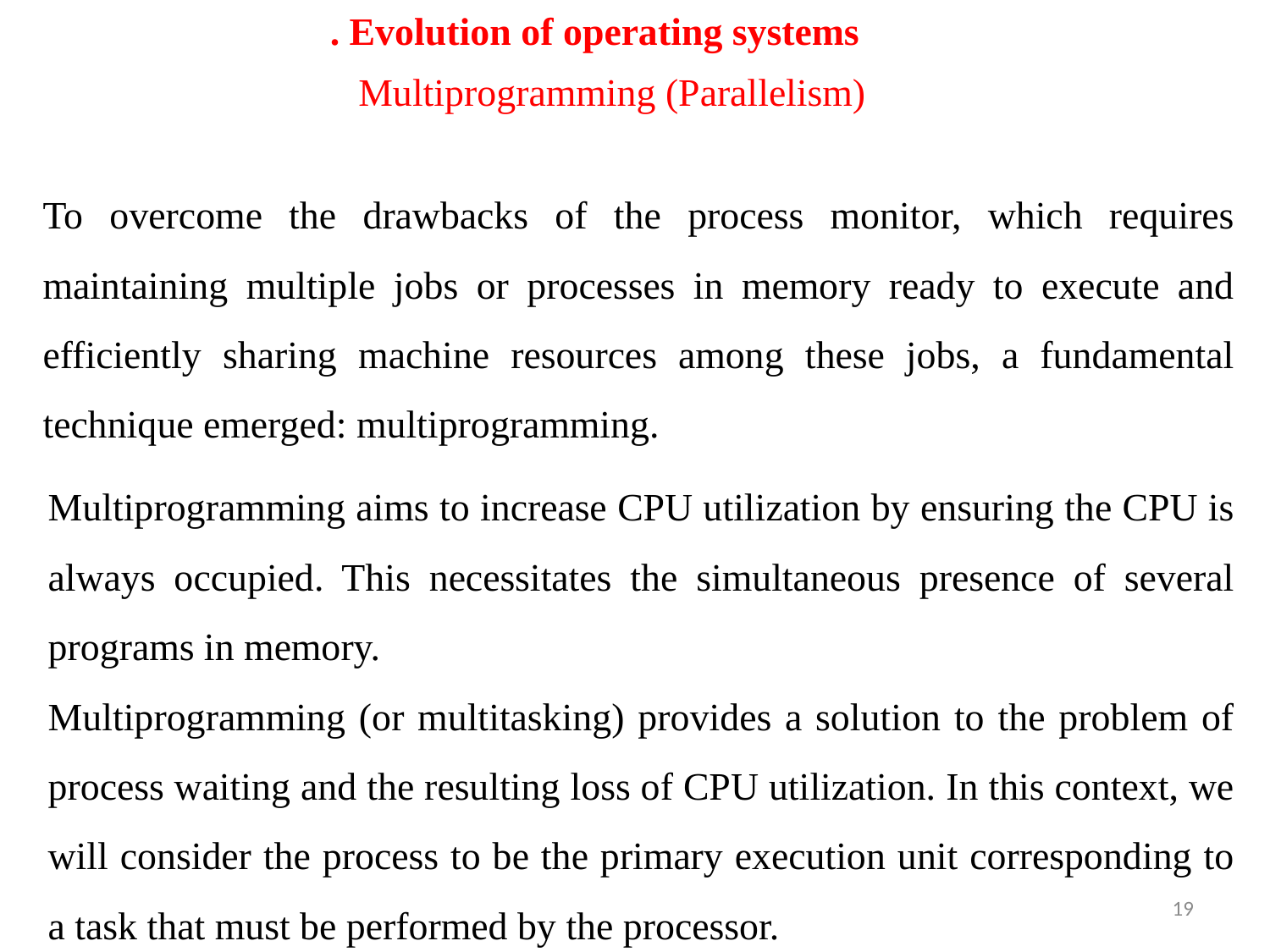

. Evolution of operating systems
Multiprogramming (Parallelism)
To overcome the drawbacks of the process monitor, which requires maintaining multiple jobs or processes in memory ready to execute and efficiently sharing machine resources among these jobs, a fundamental technique emerged: multiprogramming.

Multiprogramming aims to increase CPU utilization by ensuring the CPU is always occupied. This necessitates the simultaneous presence of several programs in memory.
Multiprogramming (or multitasking) provides a solution to the problem of process waiting and the resulting loss of CPU utilization. In this context, we will consider the process to be the primary execution unit corresponding to a task that must be performed by the processor.
19